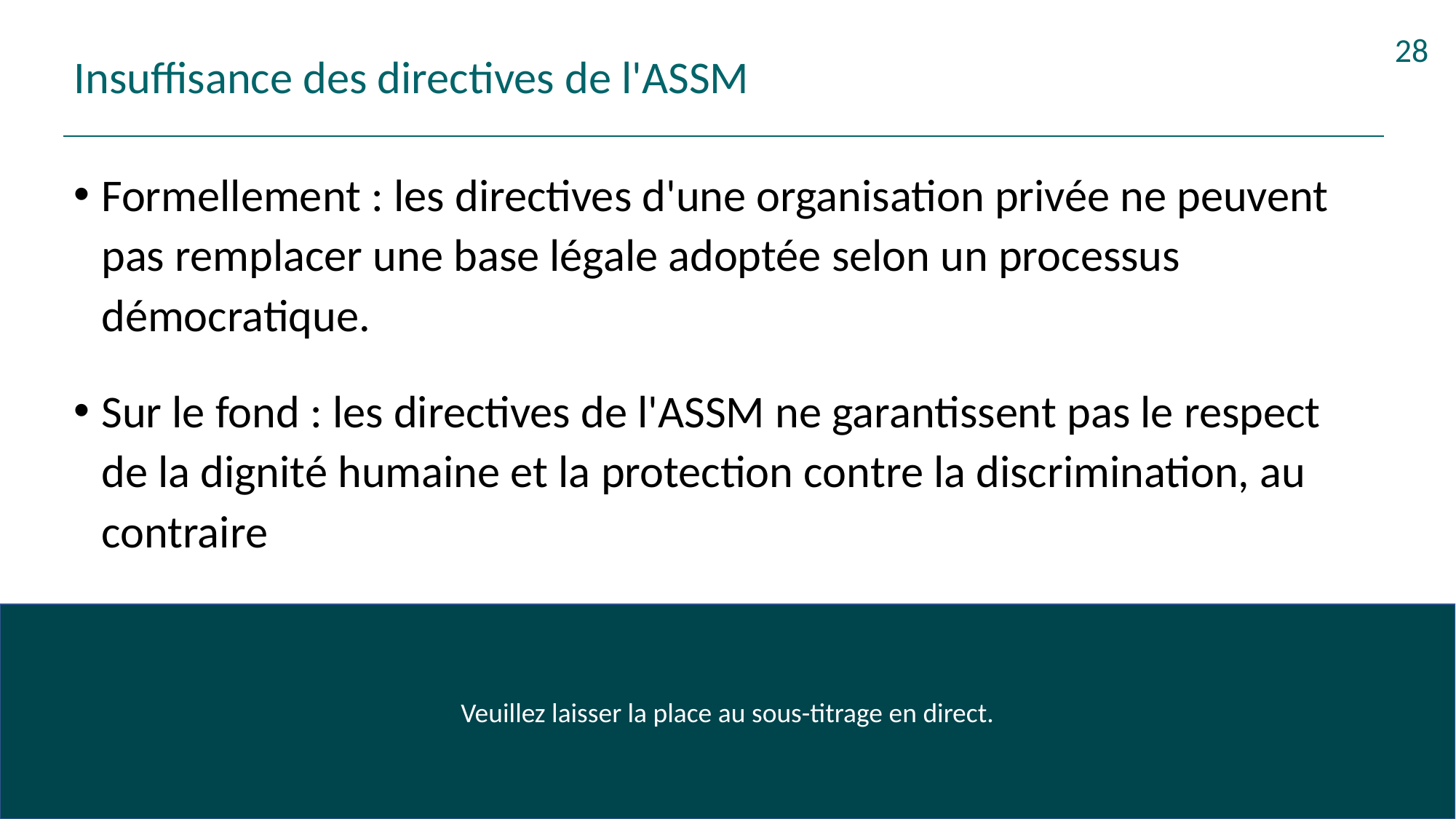

# Insuffisance des directives de l'ASSM
28
Formellement : les directives d'une organisation privée ne peuvent pas remplacer une base légale adoptée selon un processus démocratique.
Sur le fond : les directives de l'ASSM ne garantissent pas le respect de la dignité humaine et la protection contre la discrimination, au contraire